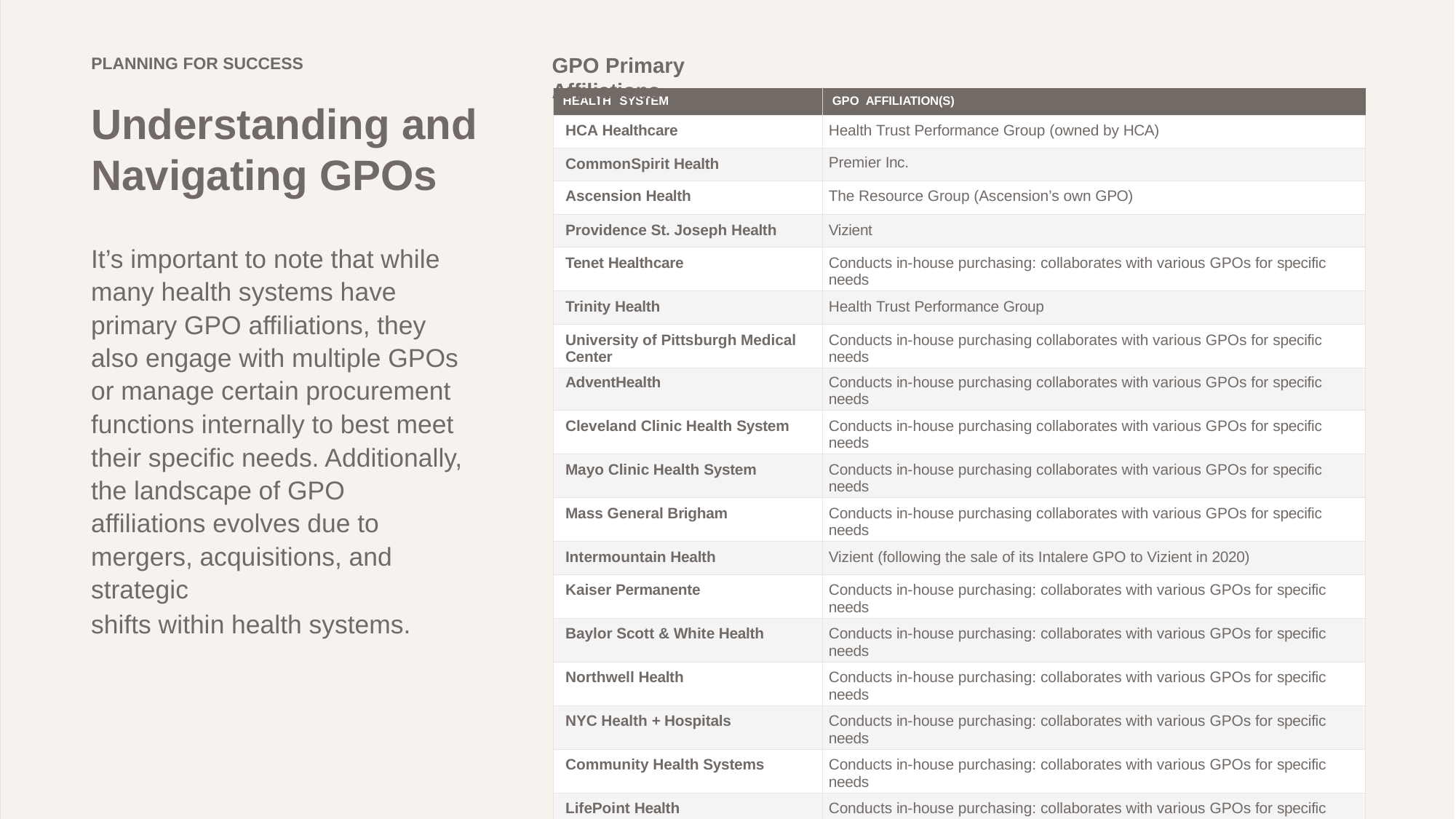

GPO Primary Affiliations
PLANNING FOR SUCCESS
| HEALTH SYSTEM | GPO AFFILIATION(S) |
| --- | --- |
| HCA Healthcare | Health Trust Performance Group (owned by HCA) |
| CommonSpirit Health | Premier Inc. |
| Ascension Health | The Resource Group (Ascension’s own GPO) |
| Providence St. Joseph Health | Vizient |
| Tenet Healthcare | Conducts in-house purchasing: collaborates with various GPOs for specific needs |
| Trinity Health | Health Trust Performance Group |
| University of Pittsburgh Medical Center | Conducts in-house purchasing collaborates with various GPOs for specific needs |
| AdventHealth | Conducts in-house purchasing collaborates with various GPOs for specific needs |
| Cleveland Clinic Health System | Conducts in-house purchasing collaborates with various GPOs for specific needs |
| Mayo Clinic Health System | Conducts in-house purchasing collaborates with various GPOs for specific needs |
| Mass General Brigham | Conducts in-house purchasing collaborates with various GPOs for specific needs |
| Intermountain Health | Vizient (following the sale of its Intalere GPO to Vizient in 2020) |
| Kaiser Permanente | Conducts in-house purchasing: collaborates with various GPOs for specific needs |
| Baylor Scott & White Health | Conducts in-house purchasing: collaborates with various GPOs for specific needs |
| Northwell Health | Conducts in-house purchasing: collaborates with various GPOs for specific needs |
| NYC Health + Hospitals | Conducts in-house purchasing: collaborates with various GPOs for specific needs |
| Community Health Systems | Conducts in-house purchasing: collaborates with various GPOs for specific needs |
| LifePoint Health | Conducts in-house purchasing: collaborates with various GPOs for specific needs |
| Henry Ford Health | Conducts in-house purchasing: collaborates with various GPOs for specific needs |
| Advocate Health | Advocate Health Supply Chain Alliance |
Understanding and
Navigating GPOs
It’s important to note that while many health systems have primary GPO affiliations, they also engage with multiple GPOs or manage certain procurement functions internally to best meet their specific needs. Additionally, the landscape of GPO affiliations evolves due to mergers, acquisitions, and strategic
shifts within health systems.